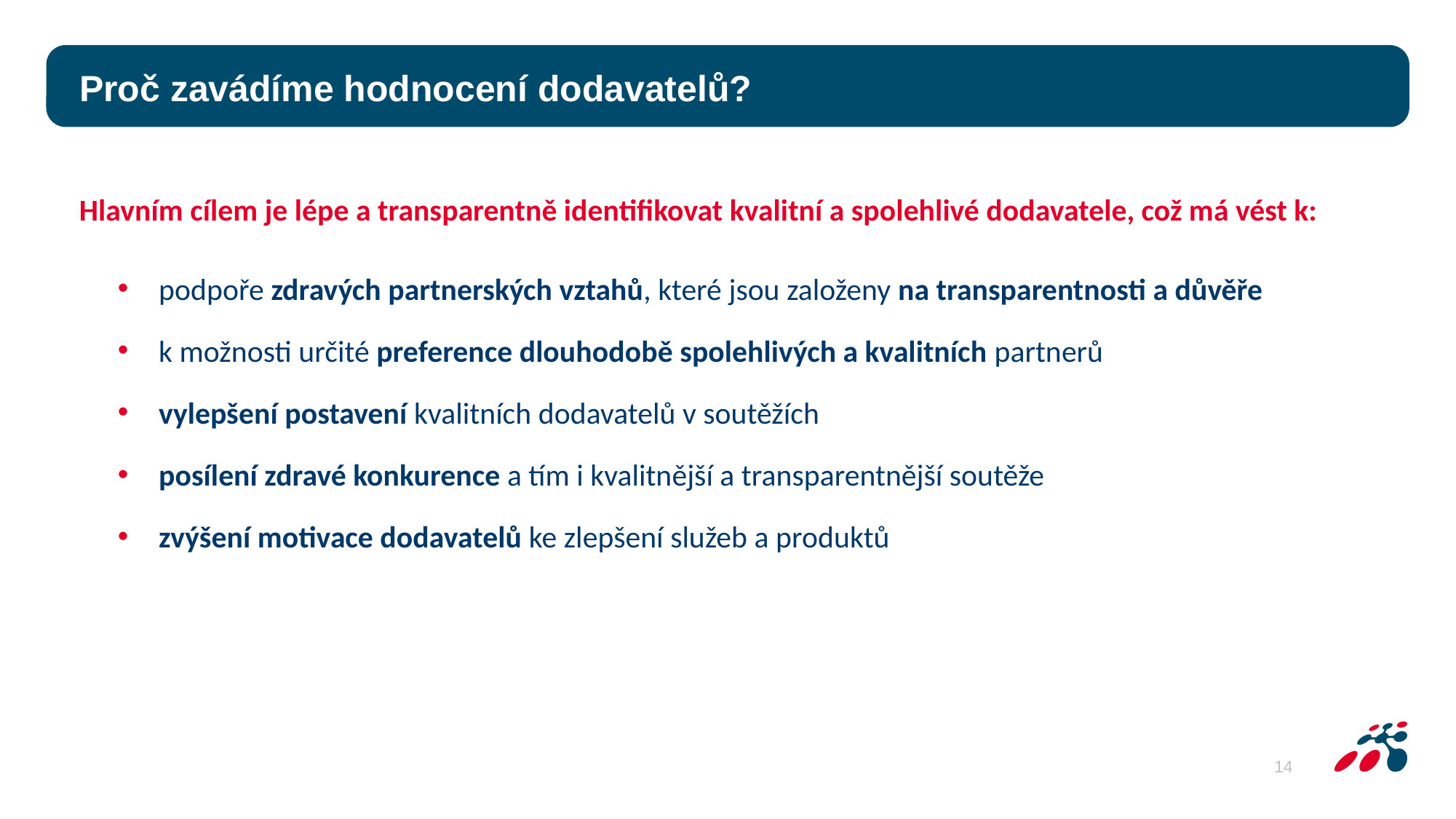

Proč zavádíme hodnocení dodavatelů?
Hlavním cílem je lépe a transparentně identifikovat kvalitní a spolehlivé dodavatele, což má vést k:
podpoře zdravých partnerských vztahů, které jsou založeny na transparentnosti a důvěře
k možnosti určité preference dlouhodobě spolehlivých a kvalitních partnerů
vylepšení postavení kvalitních dodavatelů v soutěžích
posílení zdravé konkurence a tím i kvalitnější a transparentnější soutěže
zvýšení motivace dodavatelů ke zlepšení služeb a produktů

14